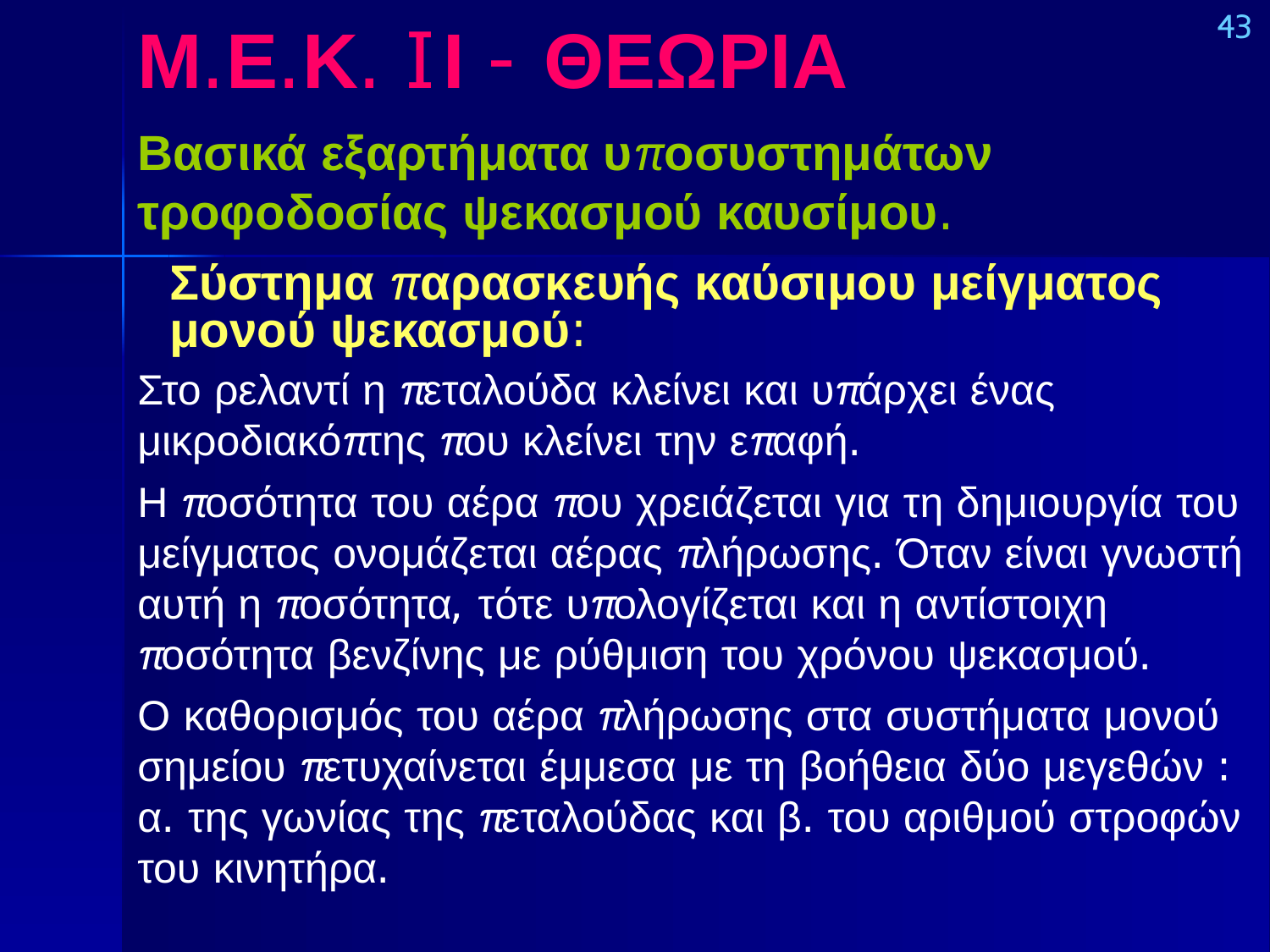

# Μ.Ε.Κ. IΙ - ΘΕΩΡΙΑ
43
Βασικά εξαρτήματα υποσυστημάτων τροφοδοσίας ψεκασμού καυσίμου.
Σύστημα παρασκευής καύσιμου μείγματος μονού ψεκασμού:
Στο ρελαντί η πεταλούδα κλείνει και υπάρχει ένας μικροδιακόπτης που κλείνει την επαφή.
Η ποσότητα του αέρα που χρειάζεται για τη δημιουργία του μείγματος ονομάζεται αέρας πλήρωσης. Όταν είναι γνωστή αυτή η ποσότητα, τότε υπολογίζεται και η αντίστοιχη ποσότητα βενζίνης με ρύθμιση του χρόνου ψεκασμού.
Ο καθορισμός του αέρα πλήρωσης στα συστήματα μονού σημείου πετυχαίνεται έμμεσα με τη βοήθεια δύο μεγεθών : α. της γωνίας της πεταλούδας και β. του αριθμού στροφών του κινητήρα.